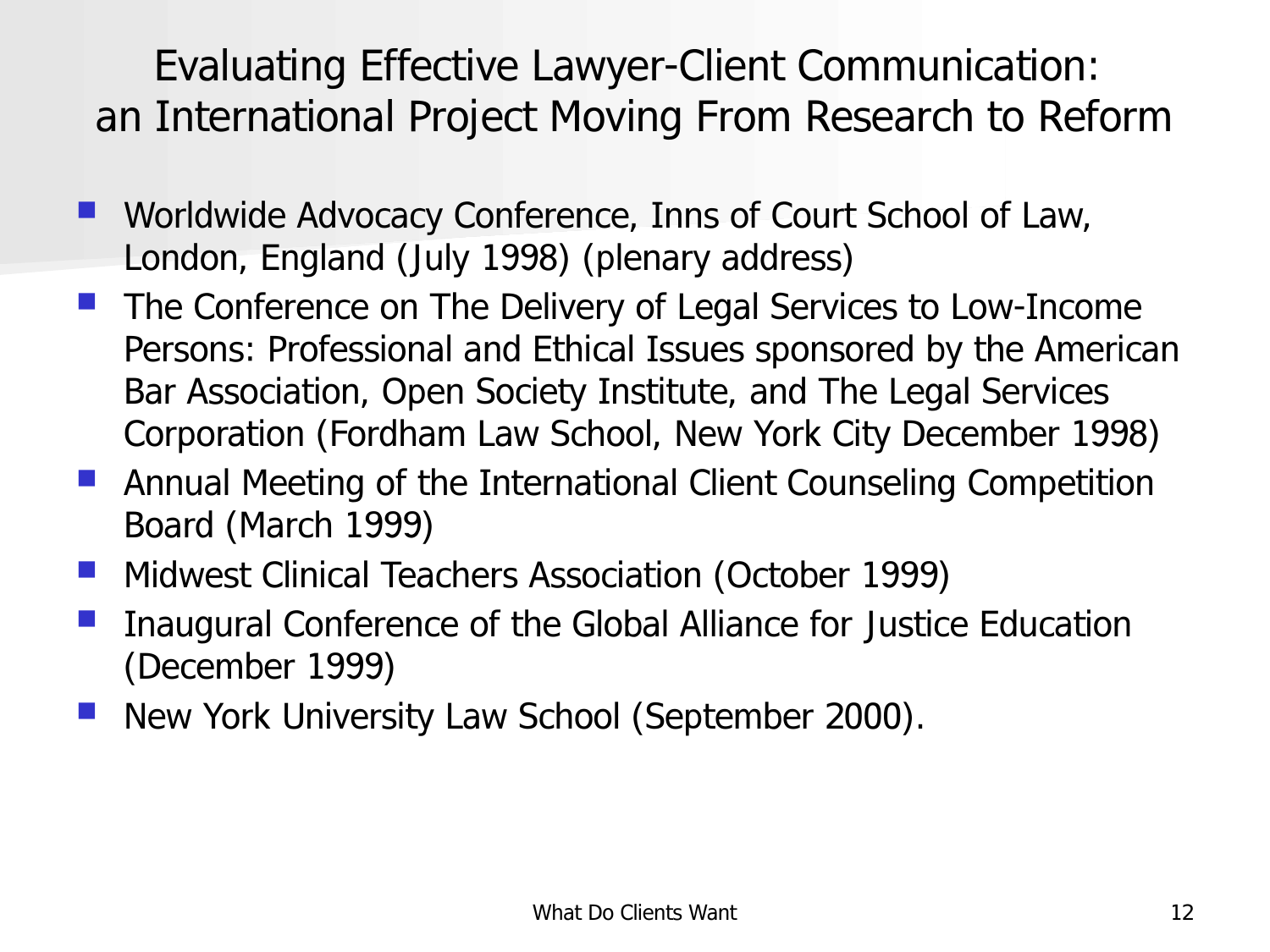

# Evaluating Effective Lawyer-Client Communication: an International Project Moving From Research to Reform
Worldwide Advocacy Conference, Inns of Court School of Law, London, England (July 1998) (plenary address)
The Conference on The Delivery of Legal Services to Low-Income Persons: Professional and Ethical Issues sponsored by the American Bar Association, Open Society Institute, and The Legal Services Corporation (Fordham Law School, New York City December 1998)
Annual Meeting of the International Client Counseling Competition Board (March 1999)
Midwest Clinical Teachers Association (October 1999)
Inaugural Conference of the Global Alliance for Justice Education (December 1999)
New York University Law School (September 2000).
What Do Clients Want
12